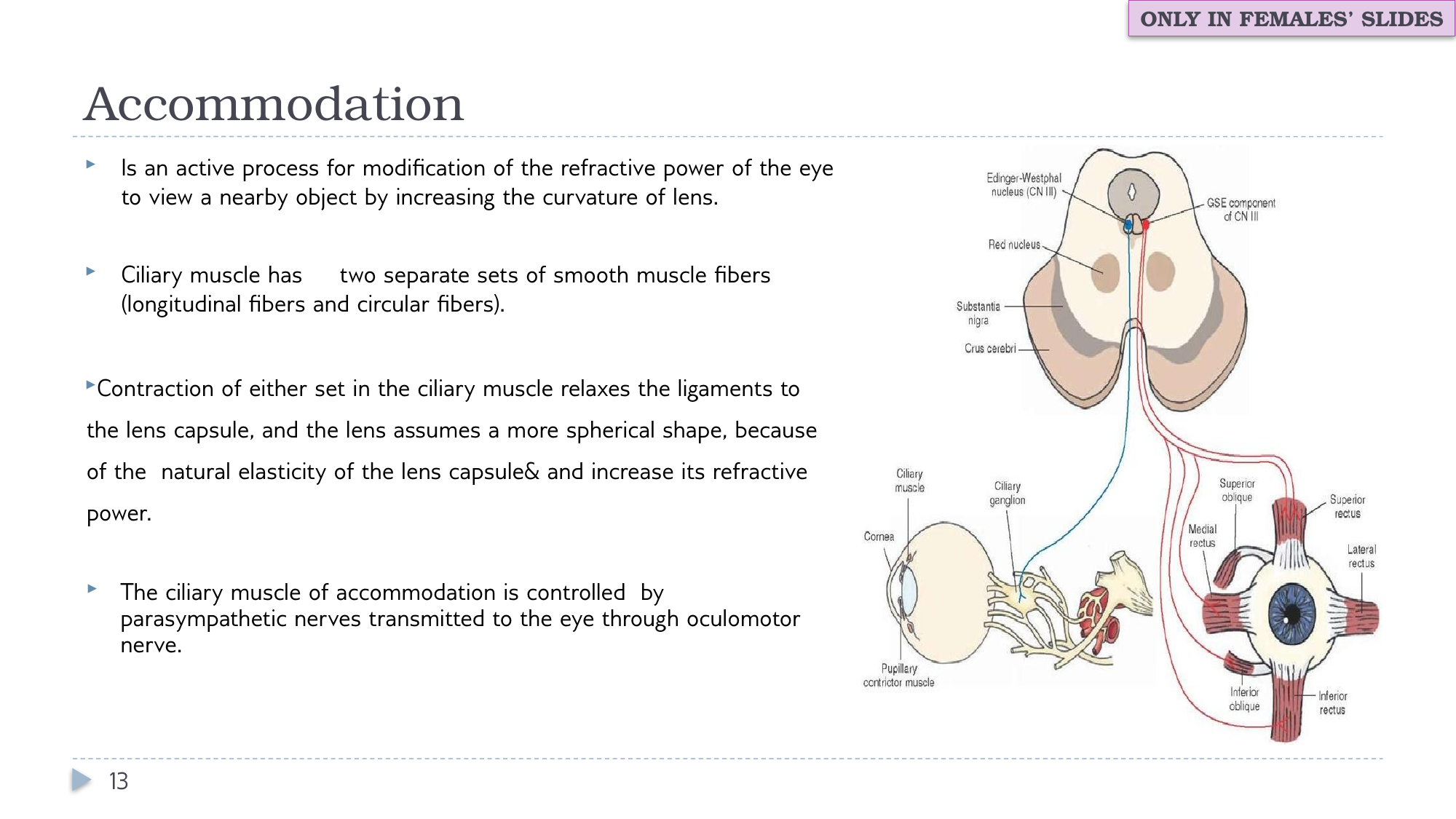

ONLY IN FEMALES’ SLIDES
# Accommodation
Is an active process for modification of the refractive power of the eye to view a nearby object by increasing the curvature of lens.

Ciliary muscle has	two separate sets of smooth muscle fibers (longitudinal fibers and circular fibers).

Contraction of either set in the ciliary muscle relaxes the ligaments to      the lens capsule, and the lens assumes a more spherical shape, because of the  natural elasticity of the lens capsule& and increase its refractive power.

The ciliary muscle of accommodation is controlled  by parasympathetic nerves transmitted to the eye through oculomotor nerve.

13